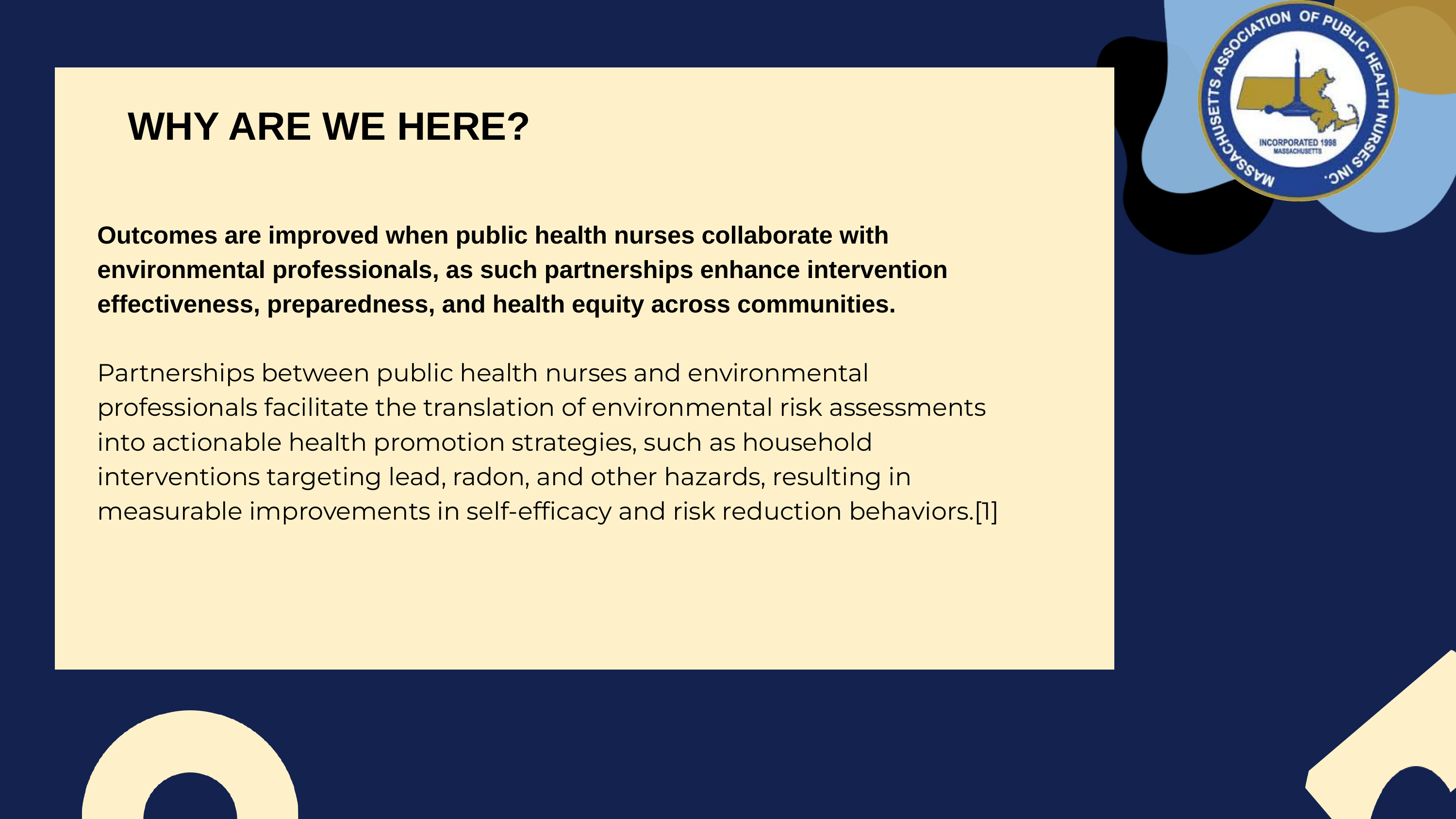

WHY ARE WE HERE?
Outcomes are improved when public health nurses collaborate with environmental professionals, as such partnerships enhance intervention effectiveness, preparedness, and health equity across communities.

Partnerships between public health nurses and environmental professionals facilitate the translation of environmental risk assessments into actionable health promotion strategies, such as household interventions targeting lead, radon, and other hazards, resulting in measurable improvements in self-efficacy and risk reduction behaviors.[1]